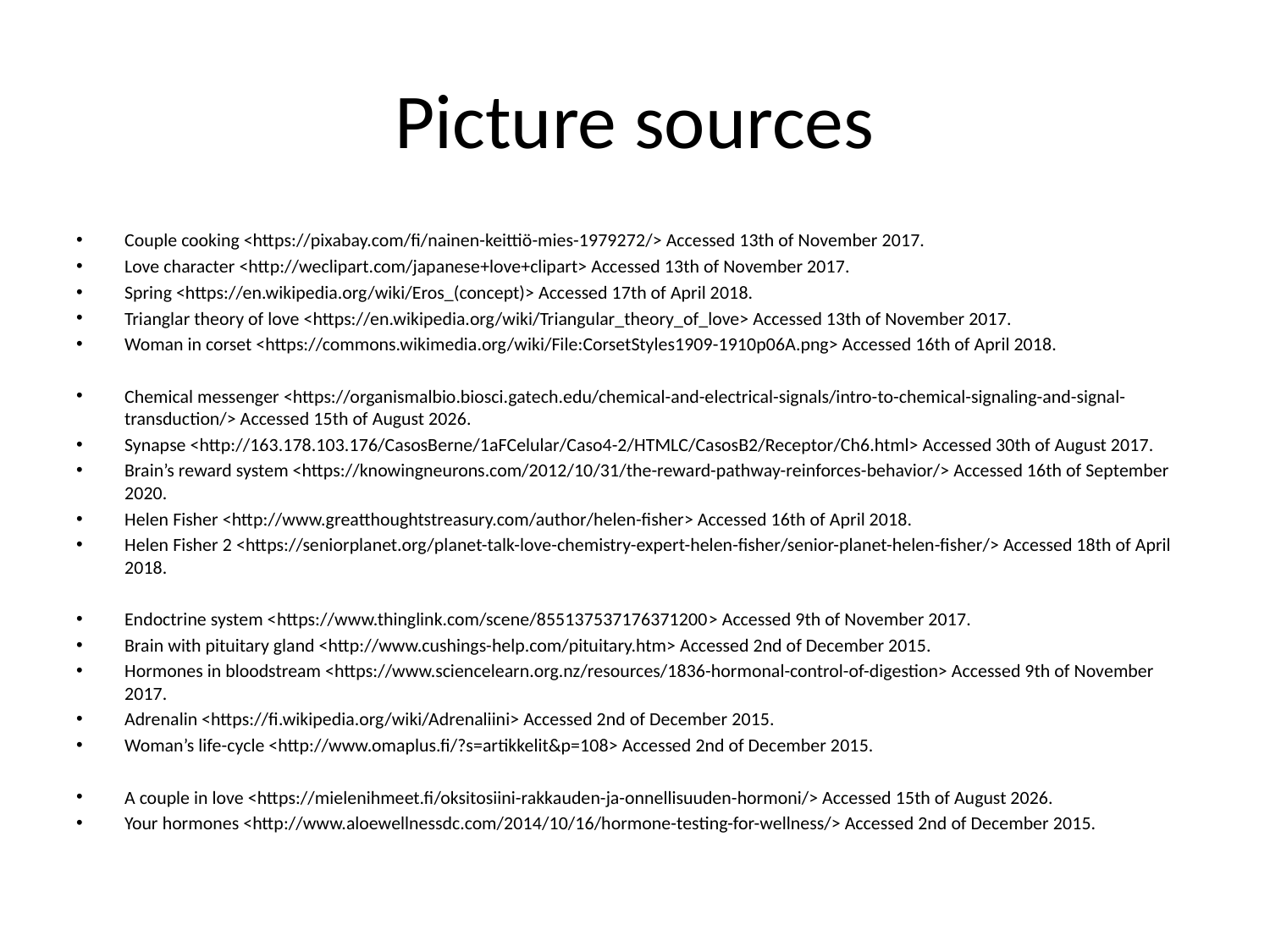

# Picture sources
Couple cooking <https://pixabay.com/fi/nainen-keittiö-mies-1979272/> Accessed 13th of November 2017.
Love character <http://weclipart.com/japanese+love+clipart> Accessed 13th of November 2017.
Spring <https://en.wikipedia.org/wiki/Eros_(concept)> Accessed 17th of April 2018.
Trianglar theory of love <https://en.wikipedia.org/wiki/Triangular_theory_of_love> Accessed 13th of November 2017.
Woman in corset <https://commons.wikimedia.org/wiki/File:CorsetStyles1909-1910p06A.png> Accessed 16th of April 2018.

Chemical messenger <https://organismalbio.biosci.gatech.edu/chemical-and-electrical-signals/intro-to-chemical-signaling-and-signal-transduction/> Accessed 15th of August 2026.
Synapse <http://163.178.103.176/CasosBerne/1aFCelular/Caso4-2/HTMLC/CasosB2/Receptor/Ch6.html> Accessed 30th of August 2017.
Brain’s reward system <https://knowingneurons.com/2012/10/31/the-reward-pathway-reinforces-behavior/> Accessed 16th of September 2020.
Helen Fisher <http://www.greatthoughtstreasury.com/author/helen-fisher> Accessed 16th of April 2018.
Helen Fisher 2 <https://seniorplanet.org/planet-talk-love-chemistry-expert-helen-fisher/senior-planet-helen-fisher/> Accessed 18th of April 2018.

Endoctrine system <https://www.thinglink.com/scene/855137537176371200> Accessed 9th of November 2017.
Brain with pituitary gland <http://www.cushings-help.com/pituitary.htm> Accessed 2nd of December 2015.
Hormones in bloodstream <https://www.sciencelearn.org.nz/resources/1836-hormonal-control-of-digestion> Accessed 9th of November 2017.
Adrenalin <https://fi.wikipedia.org/wiki/Adrenaliini> Accessed 2nd of December 2015.
Woman’s life-cycle <http://www.omaplus.fi/?s=artikkelit&p=108> Accessed 2nd of December 2015.

A couple in love <https://mielenihmeet.fi/oksitosiini-rakkauden-ja-onnellisuuden-hormoni/> Accessed 15th of August 2026.
Your hormones <http://www.aloewellnessdc.com/2014/10/16/hormone-testing-for-wellness/> Accessed 2nd of December 2015.